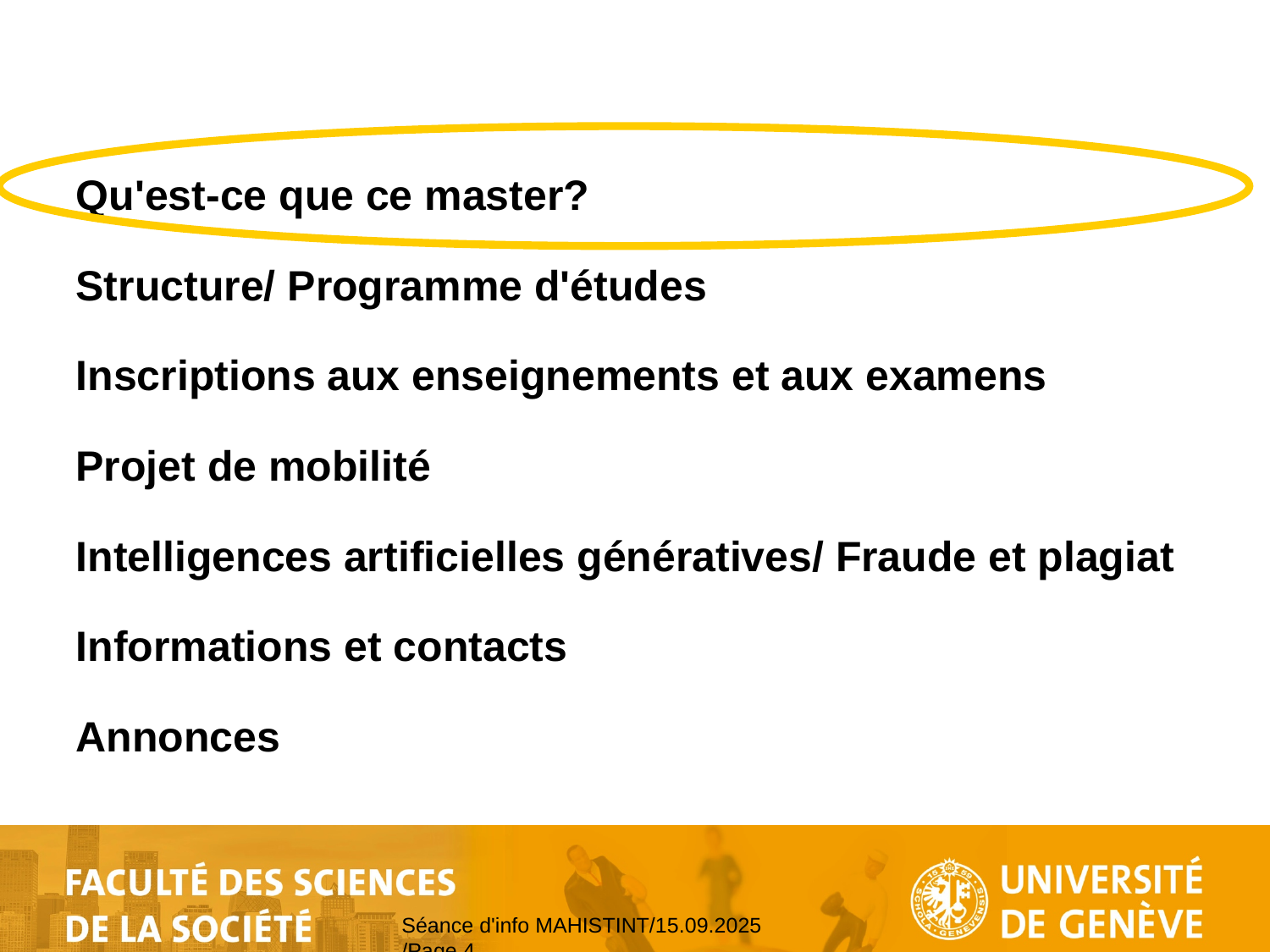

Qu'est-ce que ce master?
Structure/ Programme d'études
Inscriptions aux enseignements et aux examens
Projet de mobilité
Intelligences artificielles génératives/ Fraude et plagiat
Informations et contacts
Annonces